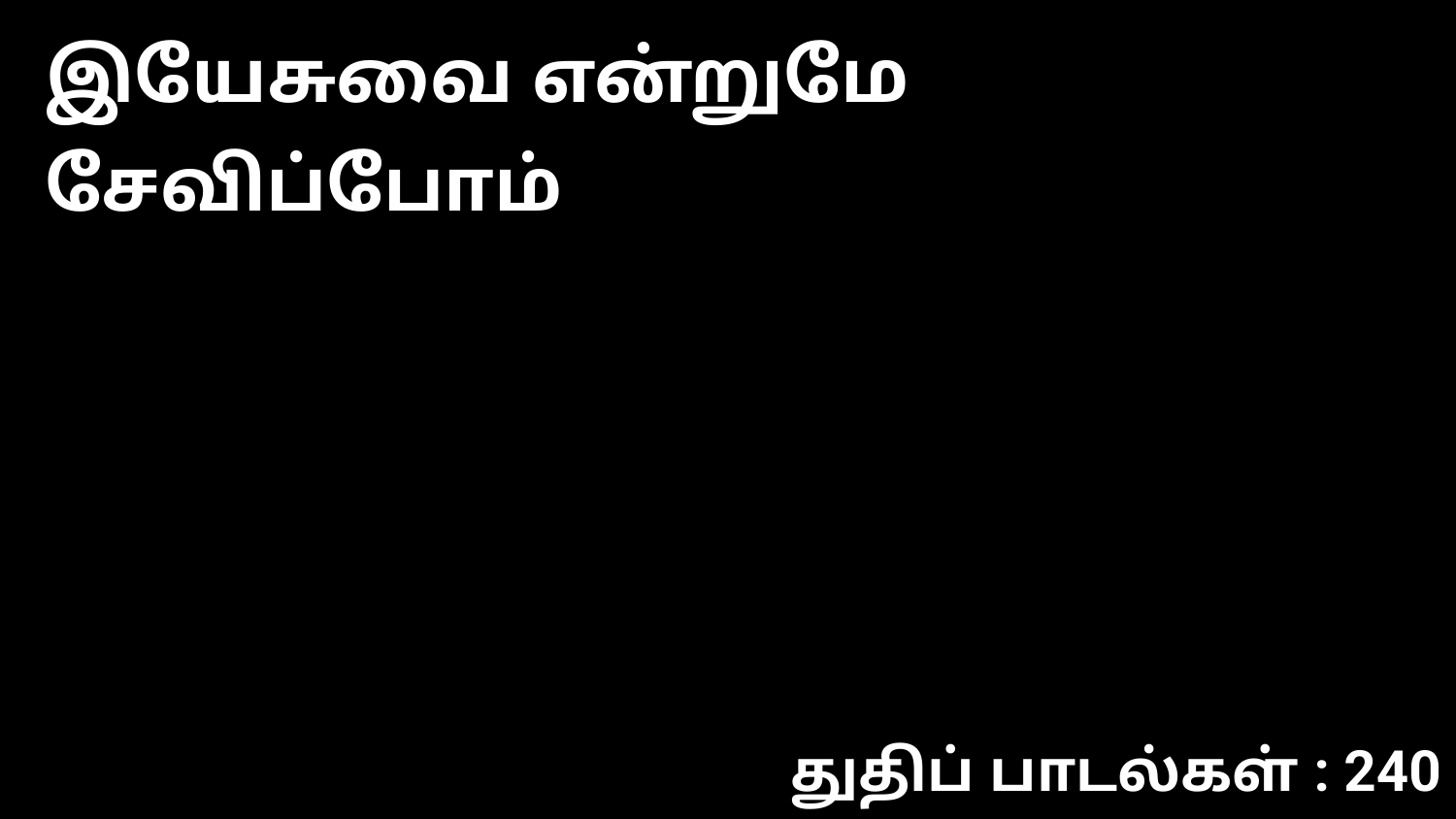

இயேசுவை என்றுமே சேவிப்போம்
துதிப் பாடல்கள் : 240